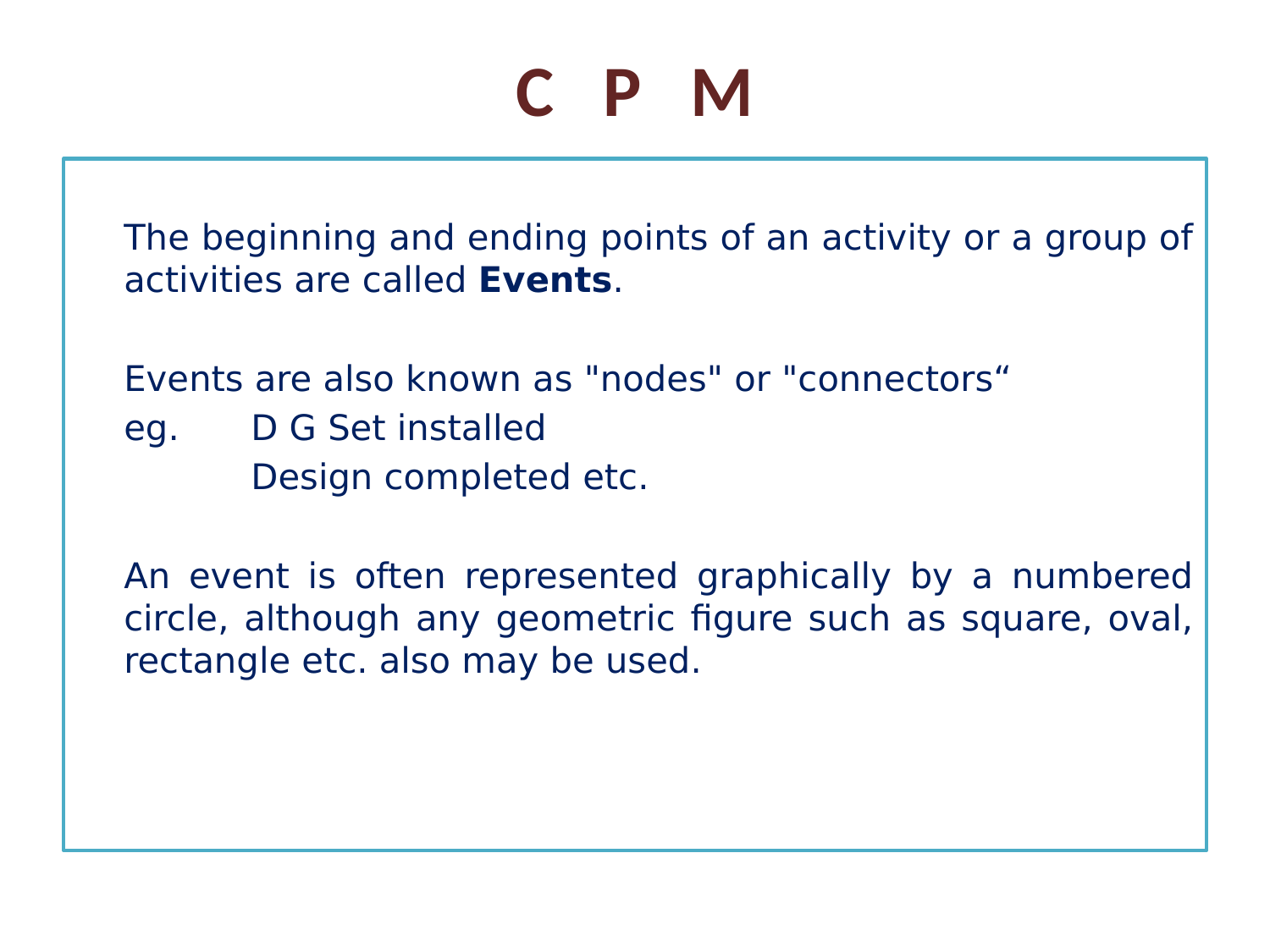

# C   P   M

	The beginning and ending points of an activity or a group of activities are called Events.

	Events are also known as "nodes" or "connectors“
	eg. 	D G Set installed
		Design completed etc.

	An event is often represented graphically by a numbered circle, although any geometric figure such as square, oval, rectangle etc. also may be used.